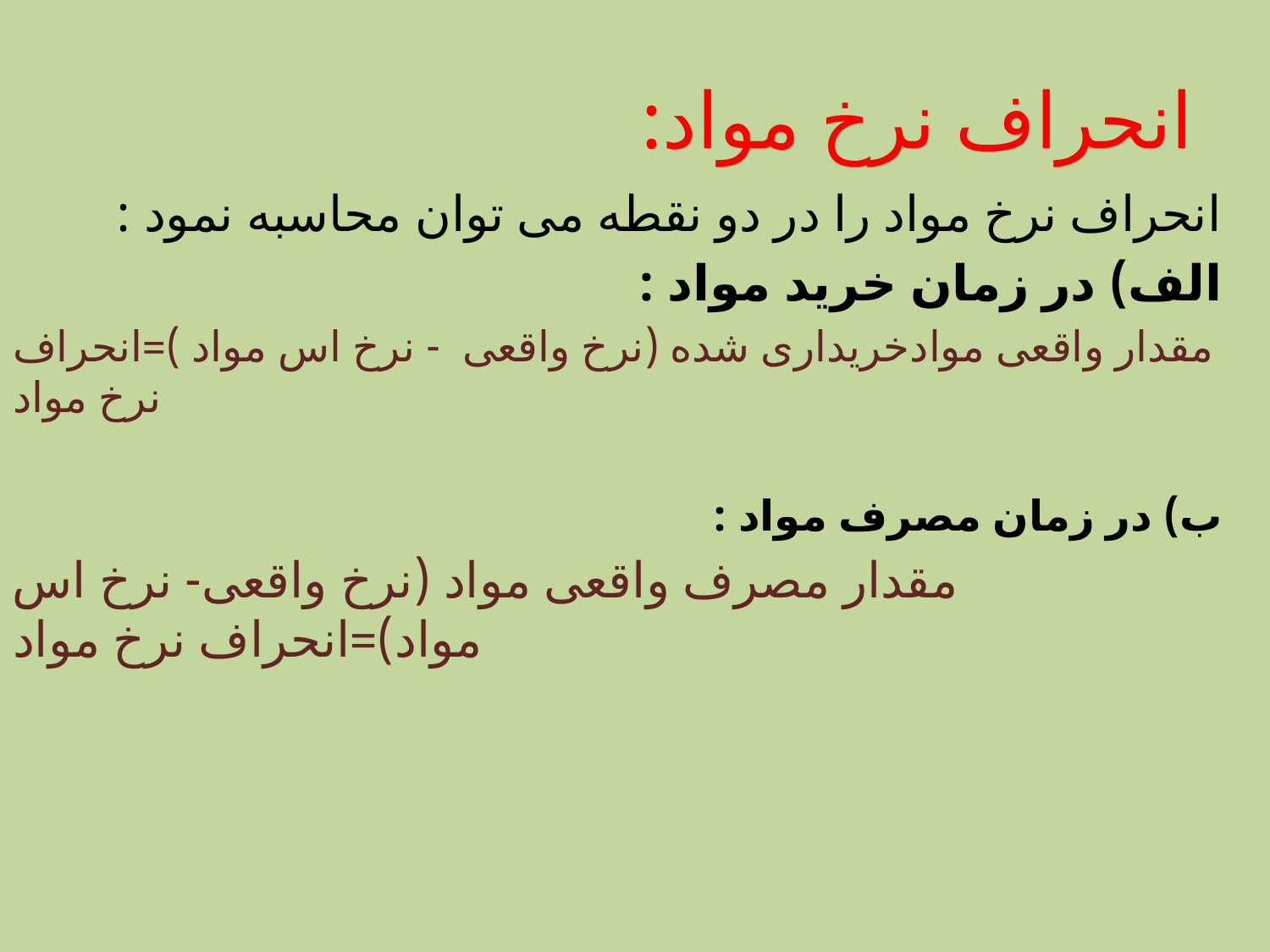

# انحراف نرخ مواد:
انحراف نرخ مواد را در دو نقطه می توان محاسبه نمود :
الف) در زمان خرید مواد :
مقدار واقعی موادخریداری شده (نرخ واقعی  - نرخ اس مواد )=انحراف نرخ مواد

ب) در زمان مصرف مواد :
مقدار مصرف واقعی مواد (نرخ واقعی- نرخ اس مواد)=انحراف نرخ مواد